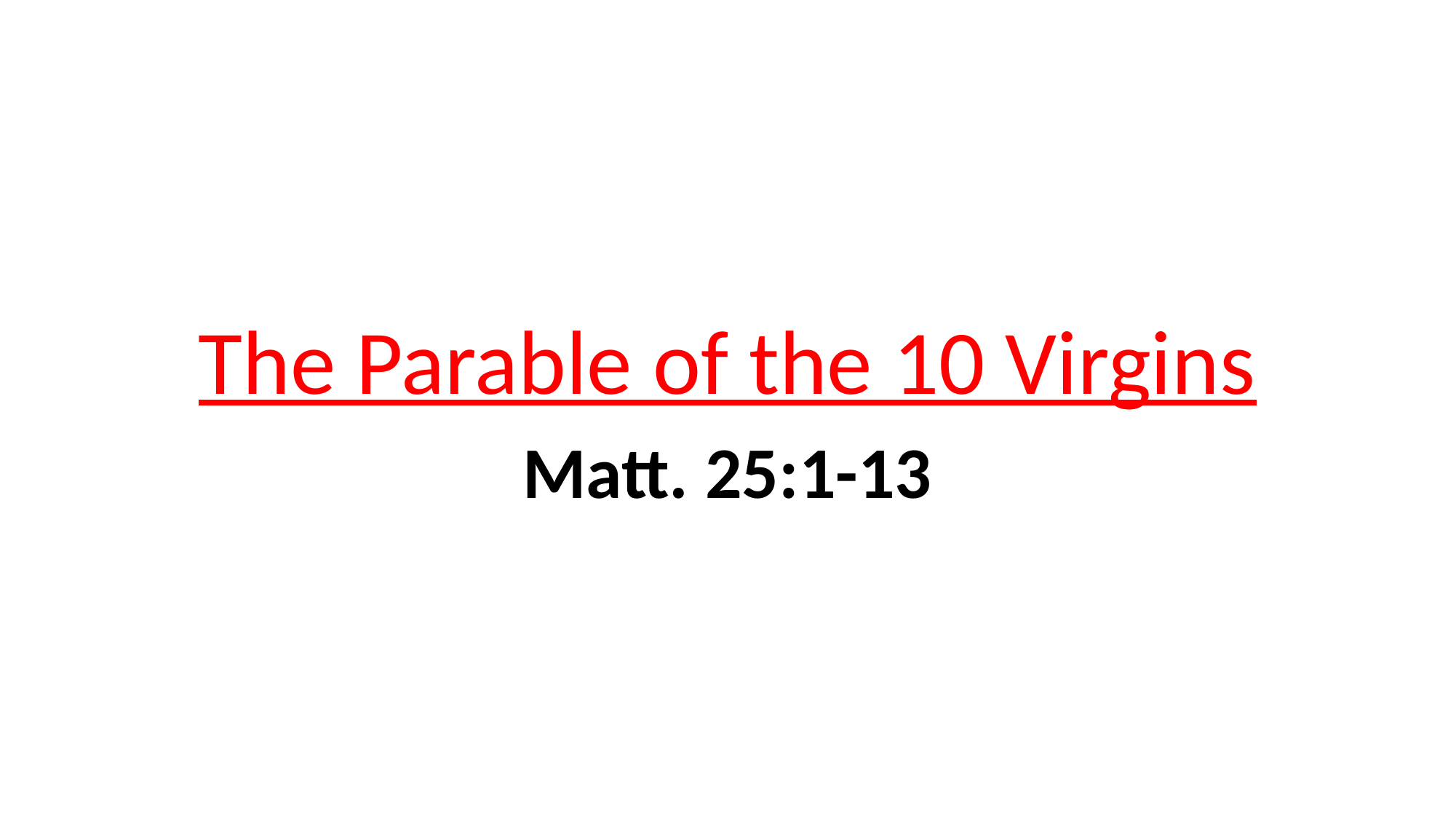

# The Parable of the 10 Virgins
Matt. 25:1-13